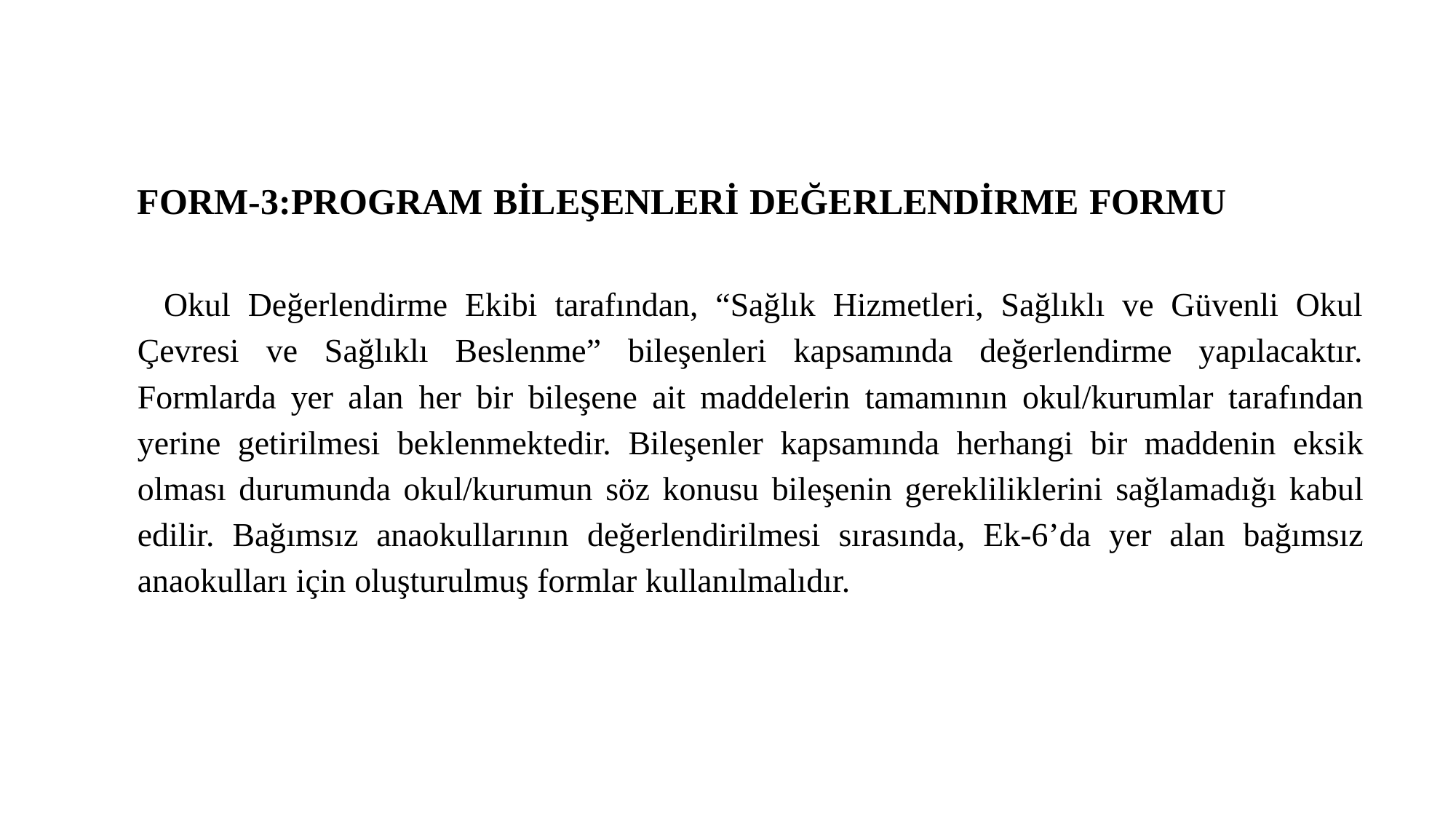

FORM-3:PROGRAM BİLEŞENLERİ DEĞERLENDİRME FORMU

Okul Değerlendirme Ekibi tarafından, “Sağlık Hizmetleri, Sağlıklı ve Güvenli Okul Çevresi ve Sağlıklı Beslenme” bileşenleri kapsamında değerlendirme yapılacaktır. Formlarda yer alan her bir bileşene ait maddelerin tamamının okul/kurumlar tarafından yerine getirilmesi beklenmektedir. Bileşenler kapsamında herhangi bir maddenin eksik olması durumunda okul/kurumun söz konusu bileşenin gerekliliklerini sağlamadığı kabul edilir. Bağımsız anaokullarının değerlendirilmesi sırasında, Ek-6’da yer alan bağımsız anaokulları için oluşturulmuş formlar kullanılmalıdır.